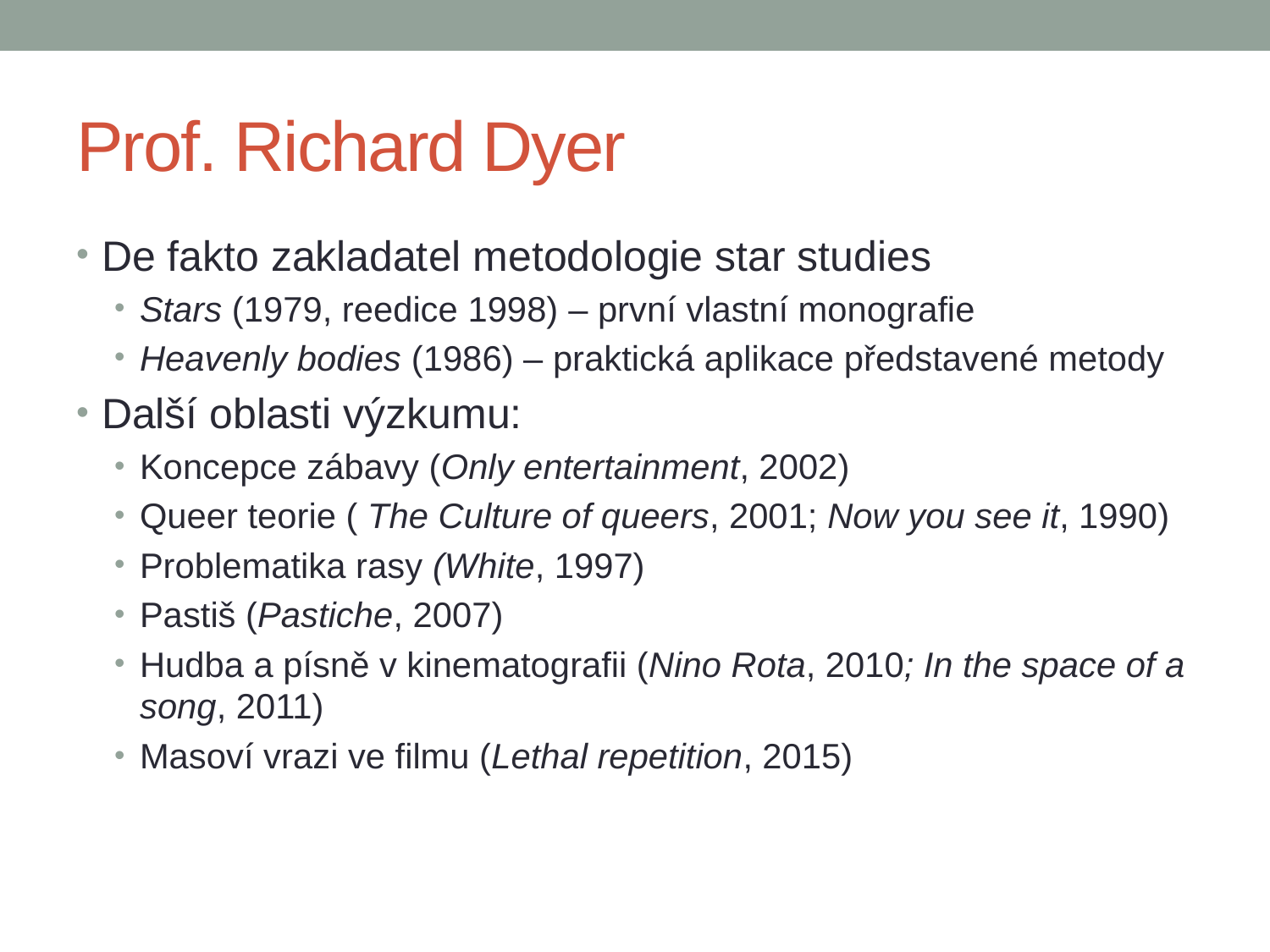

# Prof. Richard Dyer
De fakto zakladatel metodologie star studies
Stars (1979, reedice 1998) – první vlastní monografie
Heavenly bodies (1986) – praktická aplikace představené metody
Další oblasti výzkumu:
Koncepce zábavy (Only entertainment, 2002)
Queer teorie ( The Culture of queers, 2001; Now you see it, 1990)
Problematika rasy (White, 1997)
Pastiš (Pastiche, 2007)
Hudba a písně v kinematografii (Nino Rota, 2010; In the space of a song, 2011)
Masoví vrazi ve filmu (Lethal repetition, 2015)